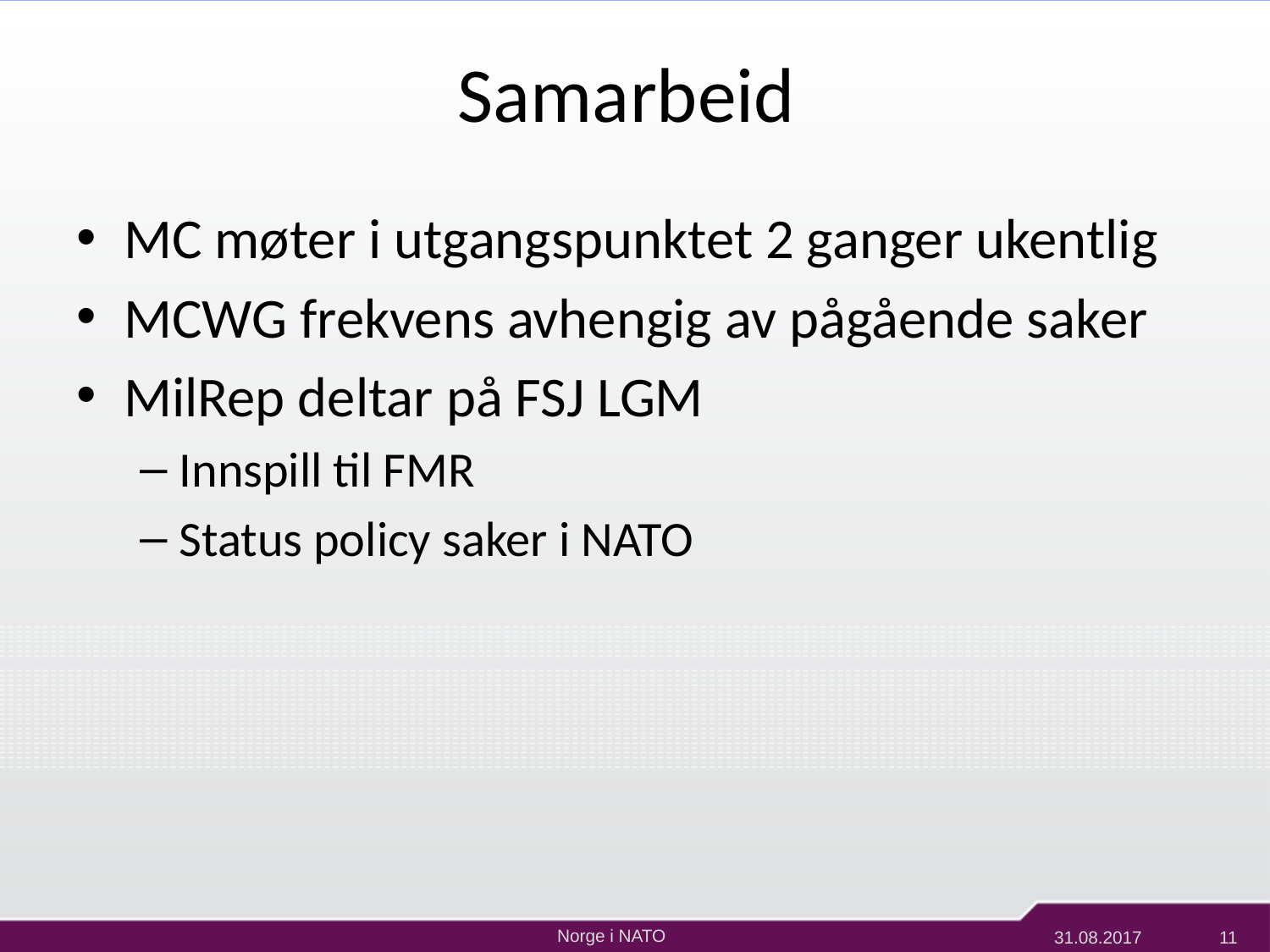

# Samarbeid
MC møter i utgangspunktet 2 ganger ukentlig
MCWG frekvens avhengig av pågående saker
MilRep deltar på FSJ LGM
Innspill til FMR
Status policy saker i NATO